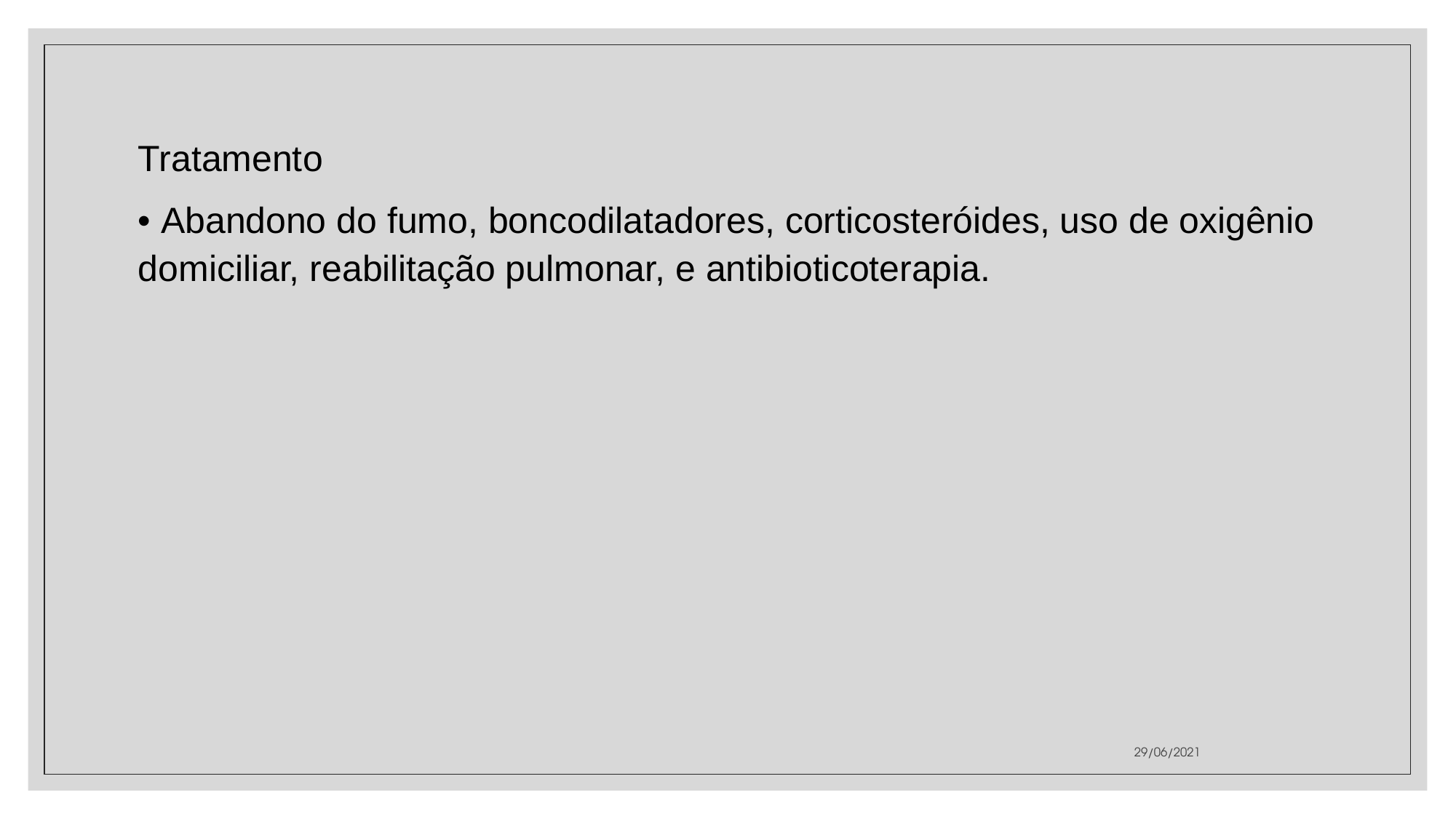

Tratamento
• Abandono do fumo, boncodilatadores, corticosteróides, uso de oxigênio domiciliar, reabilitação pulmonar, e antibioticoterapia.

29/06/2021